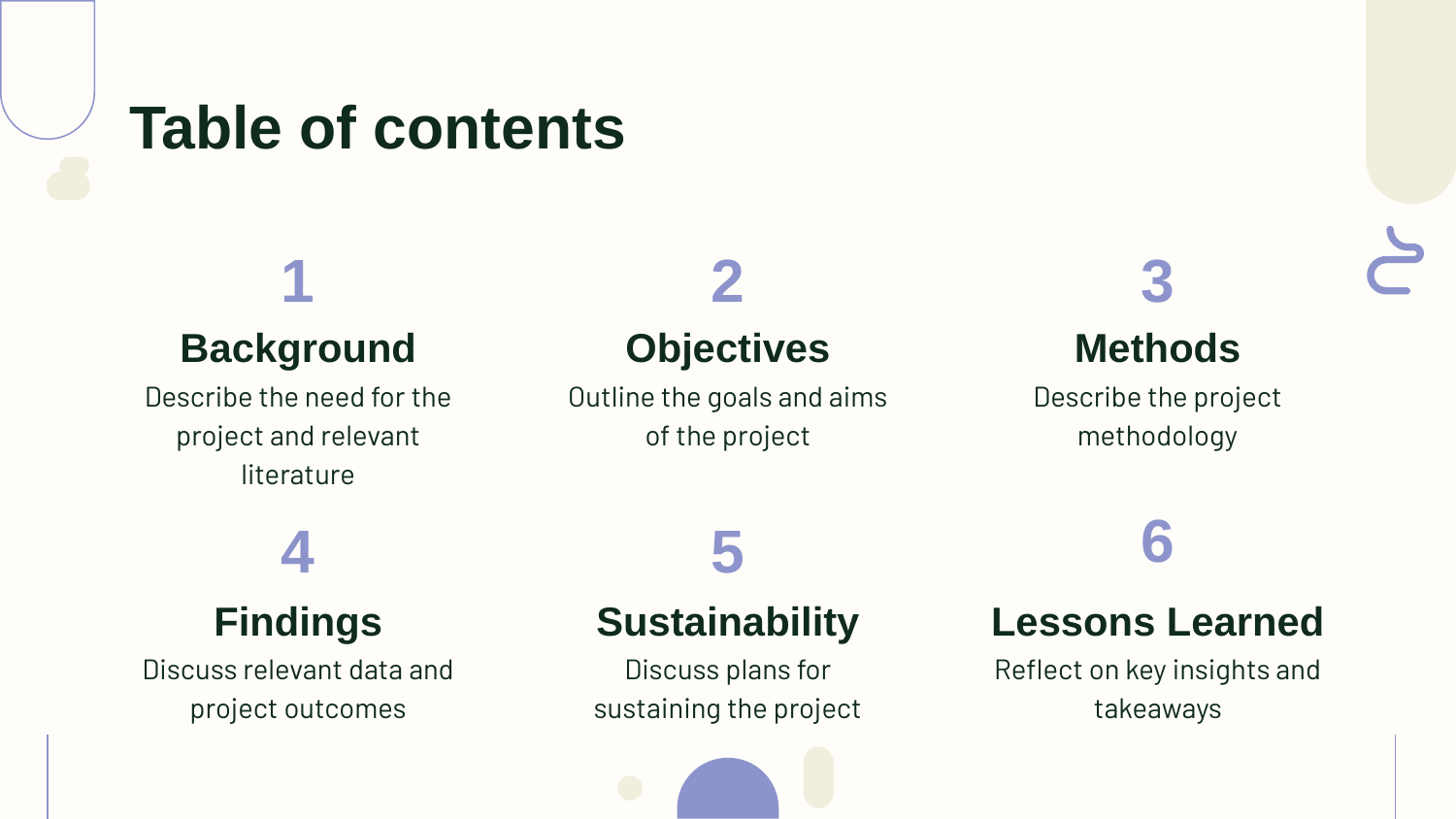

# Table of contents
3
1
2
Background
Objectives
Methods
Describe the need for the project and relevant literature
Outline the goals and aims of the project
Describe the project methodology
6
5
4
Findings
Sustainability
Lessons Learned
Discuss relevant data and project outcomes
Discuss plans for sustaining the project
Reflect on key insights and takeaways